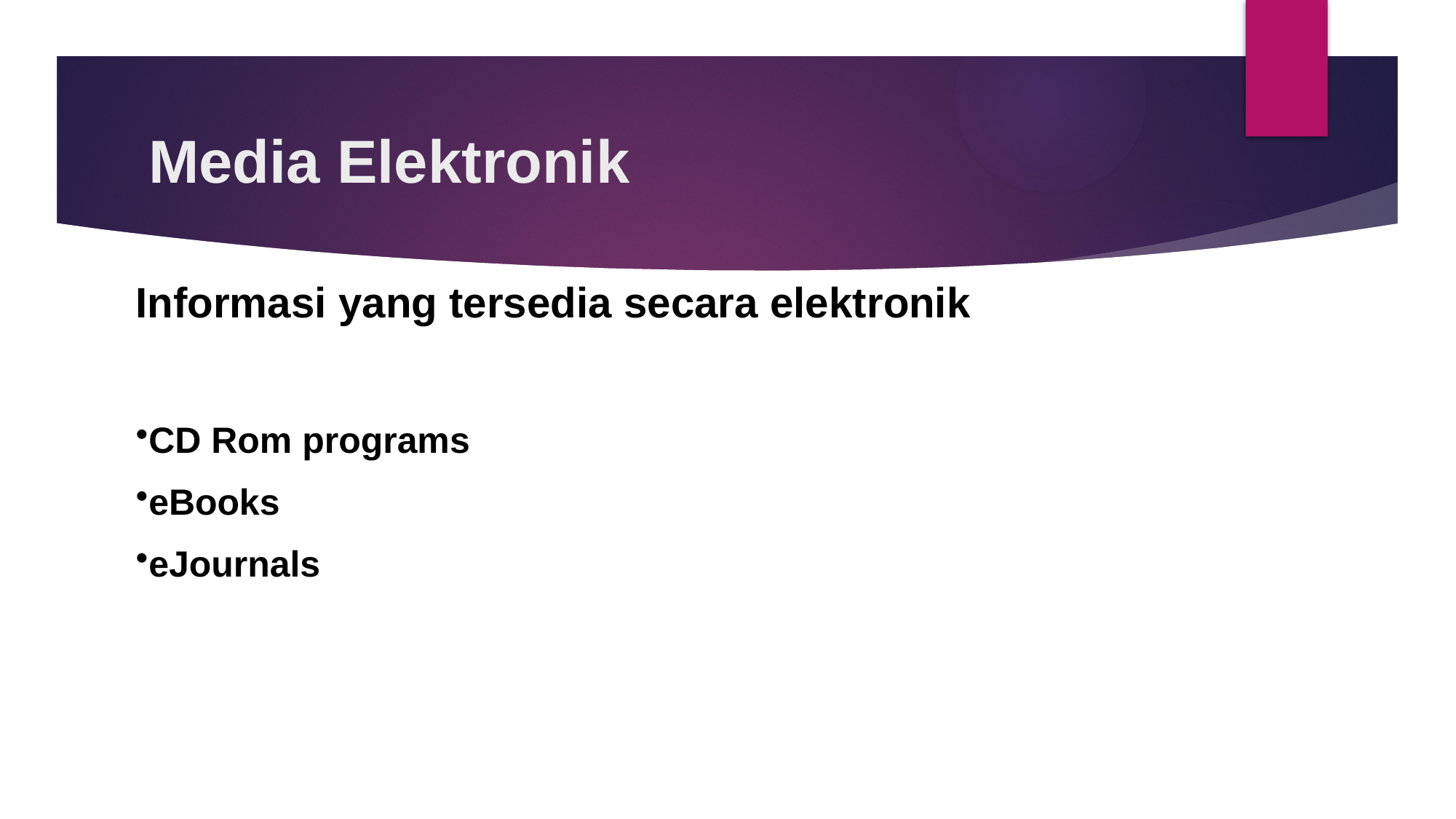

# Media Elektronik
Informasi yang tersedia secara elektronik

CD Rom programs
eBooks
eJournals